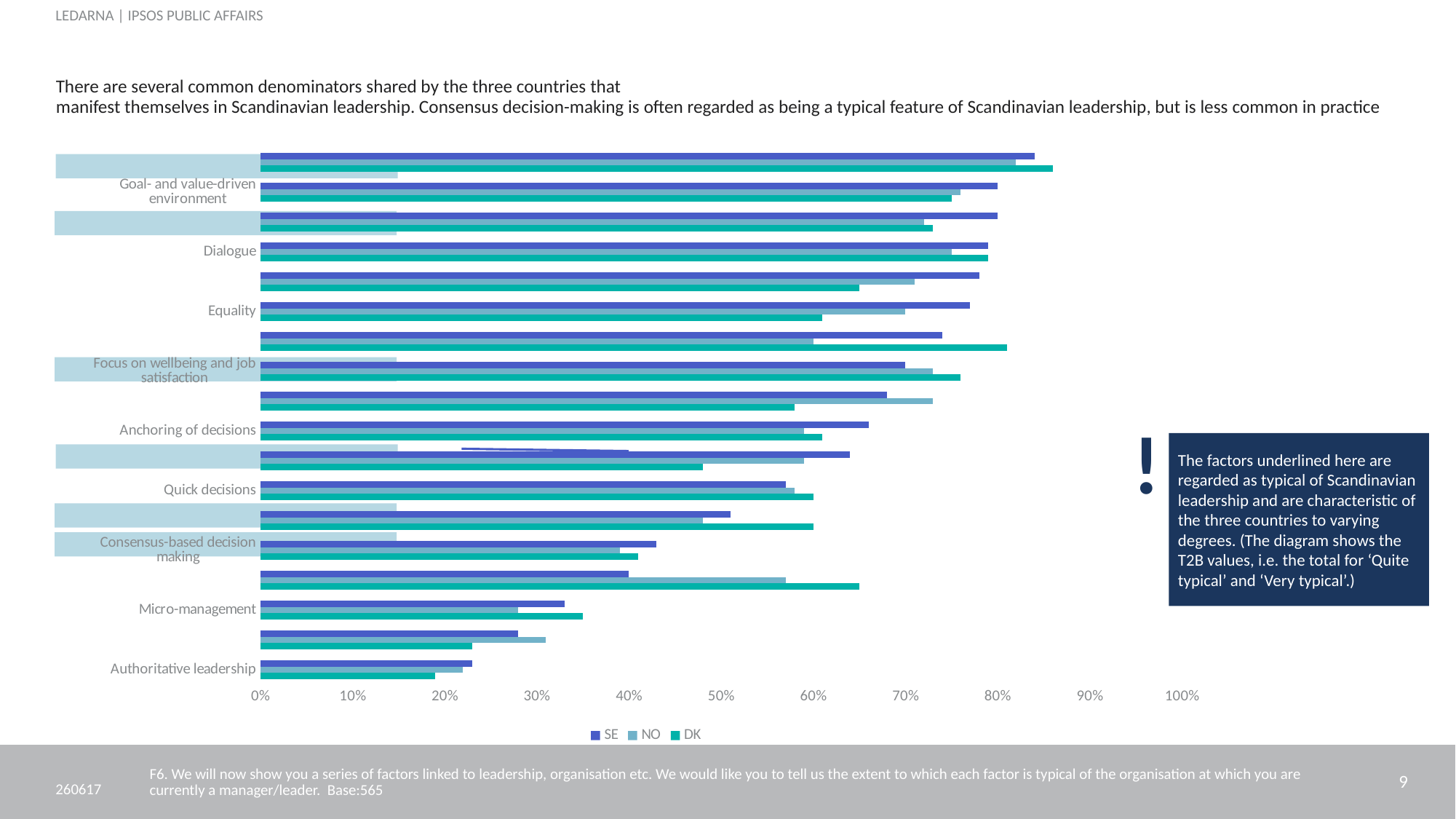

# There are several common denominators shared by the three countries that manifest themselves in Scandinavian leadership. Consensus decision-making is often regarded as being a typical feature of Scandinavian leadership, but is less common in practice

### Chart

| Category | DK | NO | SE |
|---|---|---|---|
| Authoritative leadership | 0.19 | 0.22 | 0.23 |
| Fear of conflict | 0.23 | 0.31 | 0.28 |
| Micro-management | 0.35 | 0.28 | 0.33 |
| Informal leadership | 0.65 | 0.57 | 0.4 |
| Consensus-based decision making | 0.41 | 0.39 | 0.43 |
| Flat organisation | 0.6 | 0.48 | 0.51 |
| Quick decisions | 0.6 | 0.58 | 0.57 |
| Democracy | 0.48 | 0.59 | 0.64 |
| Anchoring of decisions | 0.61 | 0.59 | 0.66 |
| Diversity/inclusiveness | 0.58 | 0.73 | 0.68 |
| Focus on wellbeing and job satisfaction | 0.76 | 0.73 | 0.7 |
| Permissiveness | 0.81 | 0.6 | 0.74 |
| Equality | 0.61 | 0.7 | 0.77 |
| Security | 0.65 | 0.71 | 0.78 |
| Dialogue | 0.79 | 0.75 | 0.79 |
| Employee initiatives encouraged | 0.73 | 0.72 | 0.8 |
| Goal- and value-driven environment | 0.75 | 0.76 | 0.8 |
| Short distances between employees and manager | 0.86 | 0.82 | 0.84 |

!
The factors underlined here are regarded as typical of Scandinavian leadership and are characteristic of the three countries to varying degrees. (The diagram shows the T2B values, i.e. the total for ‘Quite typical’ and ‘Very typical’.)

F6. We will now show you a series of factors linked to leadership, organisation etc. We would like you to tell us the extent to which each factor is typical of the organisation at which you are currently a manager/leader.  Base:565